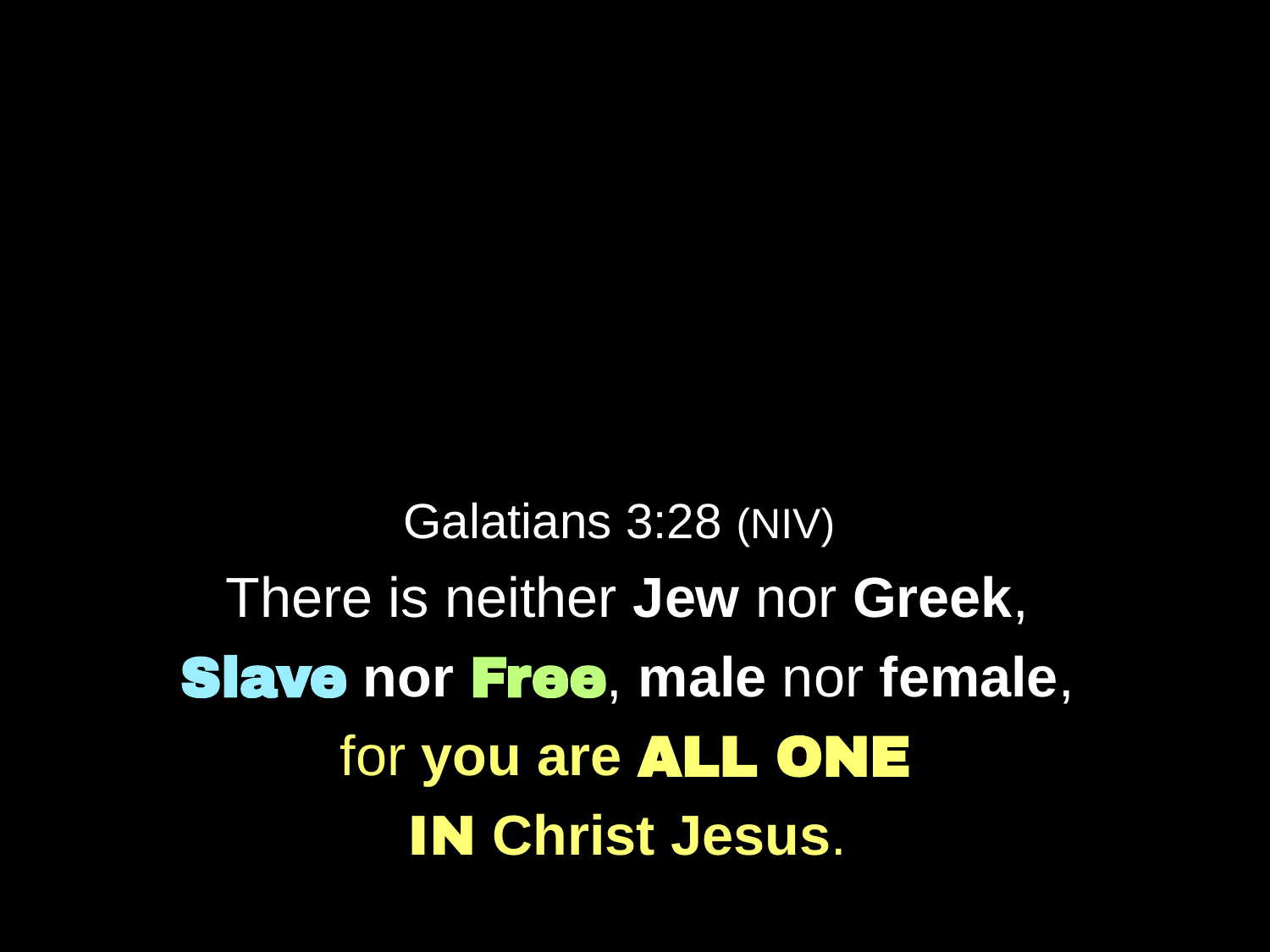

Galatians 3:28 (NIV)
There is neither Jew nor Greek,
Slave nor Free, male nor female,
for you are ALL ONE
IN Christ Jesus.